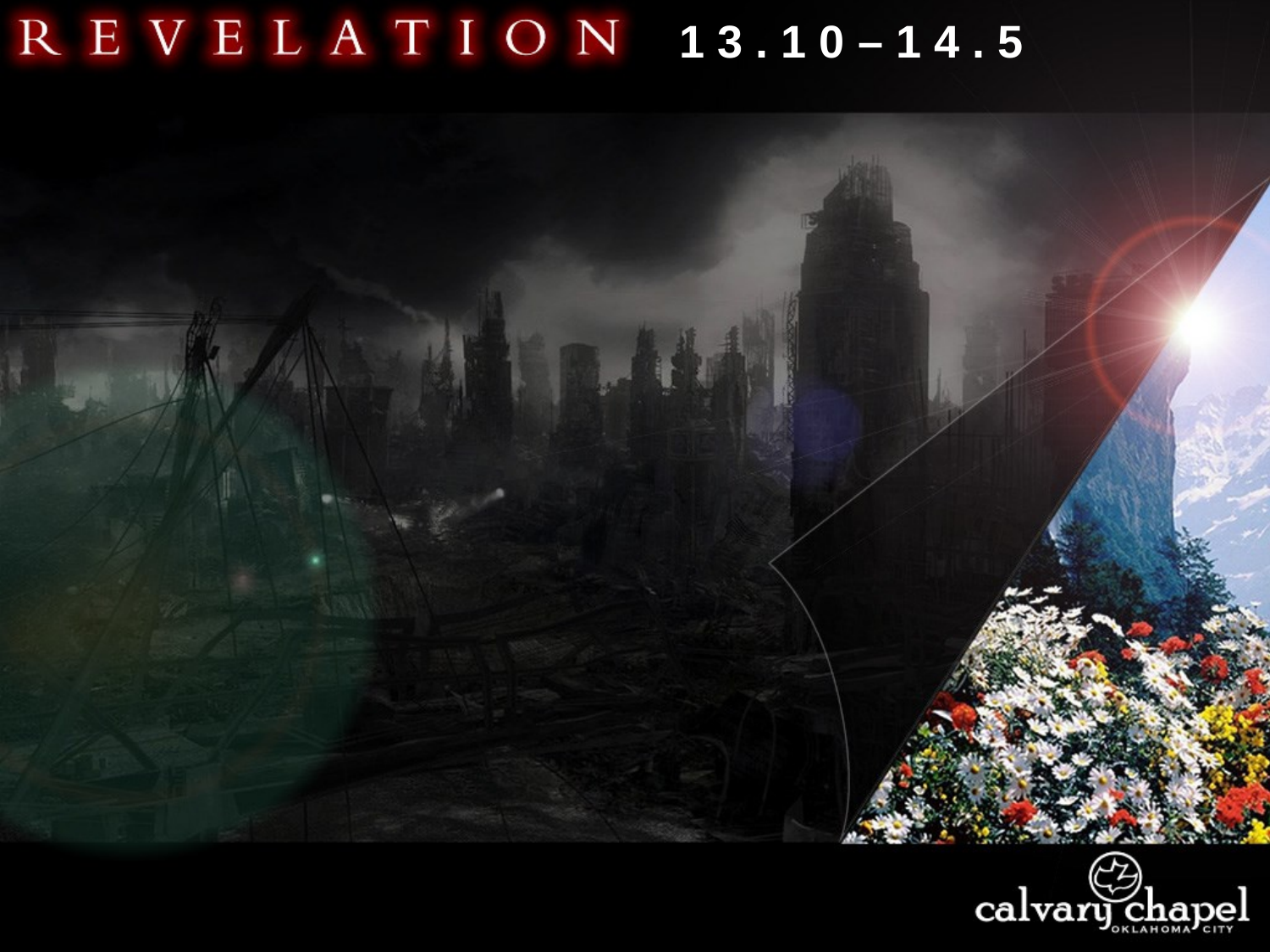

1 3 . 1 0 – 1 4 . 5